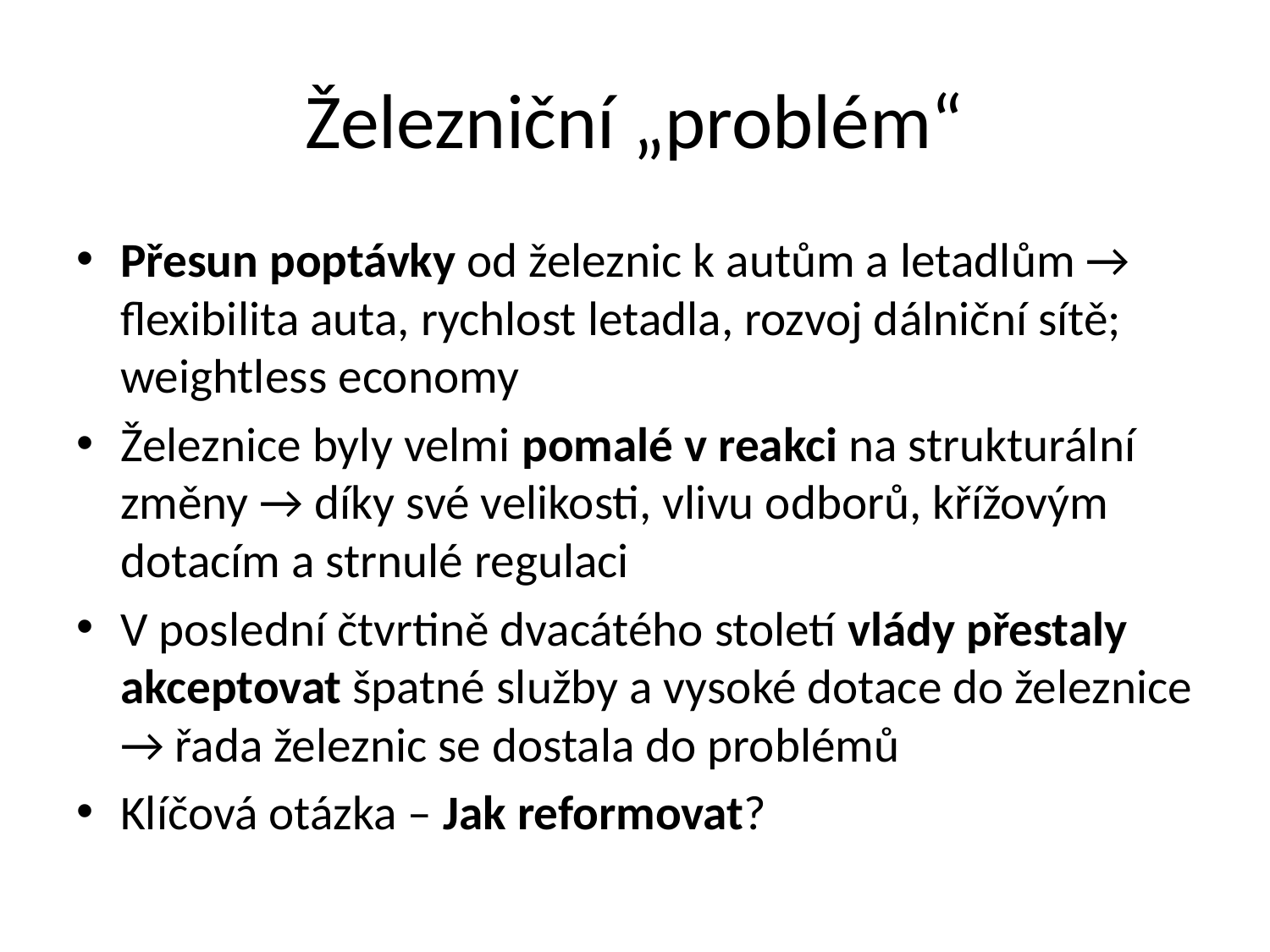

# Železniční „problém“
Přesun poptávky od železnic k autům a letadlům → flexibilita auta, rychlost letadla, rozvoj dálniční sítě; weightless economy
Železnice byly velmi pomalé v reakci na strukturální změny → díky své velikosti, vlivu odborů, křížovým dotacím a strnulé regulaci
V poslední čtvrtině dvacátého století vlády přestaly akceptovat špatné služby a vysoké dotace do železnice → řada železnic se dostala do problémů
Klíčová otázka – Jak reformovat?